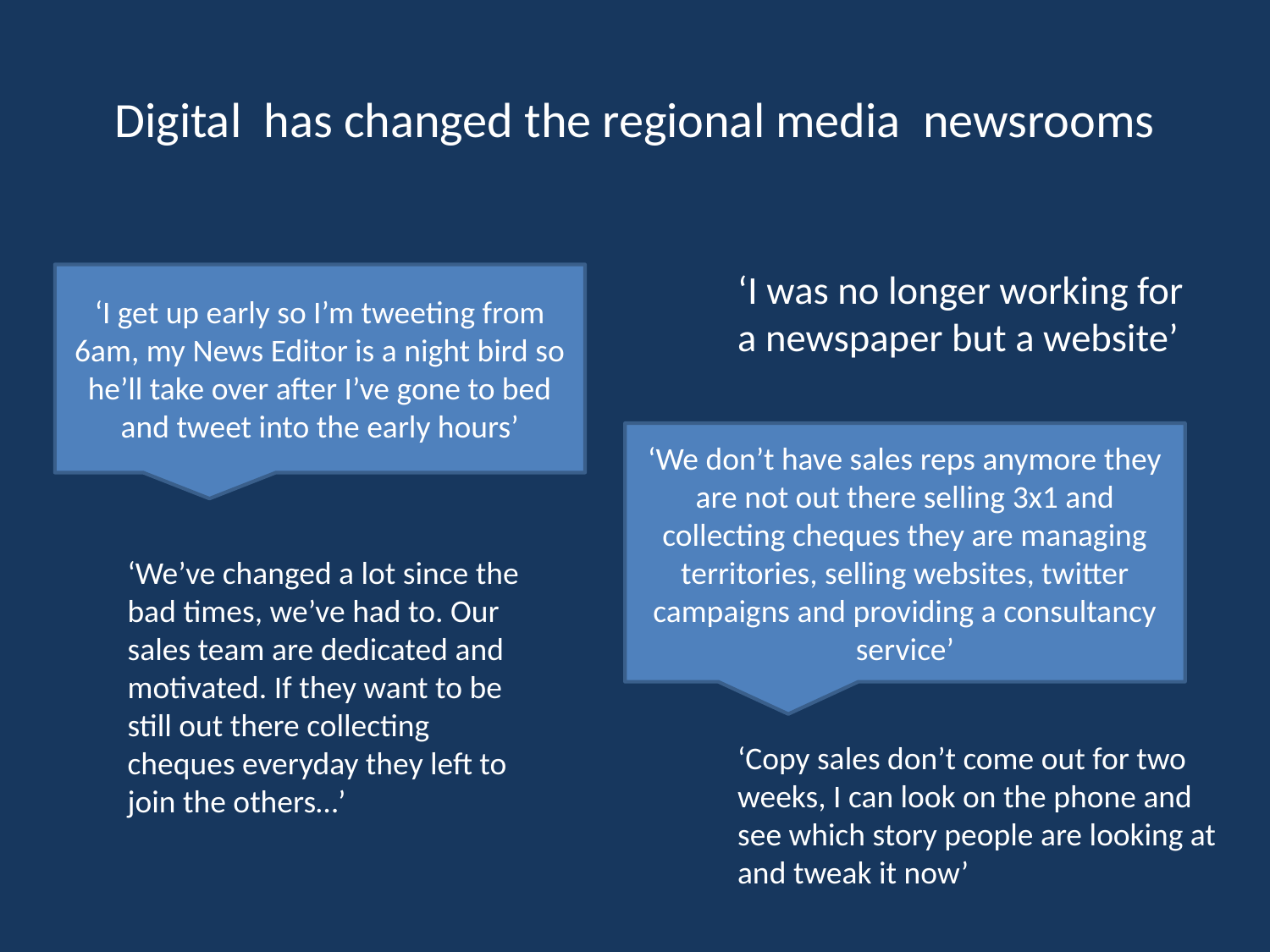

# Digital  has changed the regional media  newsrooms
‘I was no longer working for a newspaper but a website’

‘I get up early so I’m tweeting from 6am, my News Editor is a night bird so he’ll take over after I’ve gone to bed and tweet into the early hours’
‘We don’t have sales reps anymore they are not out there selling 3x1 and collecting cheques they are managing territories, selling websites, twitter campaigns and providing a consultancy service’
‘We’ve changed a lot since the bad times, we’ve had to. Our sales team are dedicated and motivated. If they want to be still out there collecting cheques everyday they left to join the others…’

‘Copy sales don’t come out for two weeks, I can look on the phone and see which story people are looking at and tweak it now’